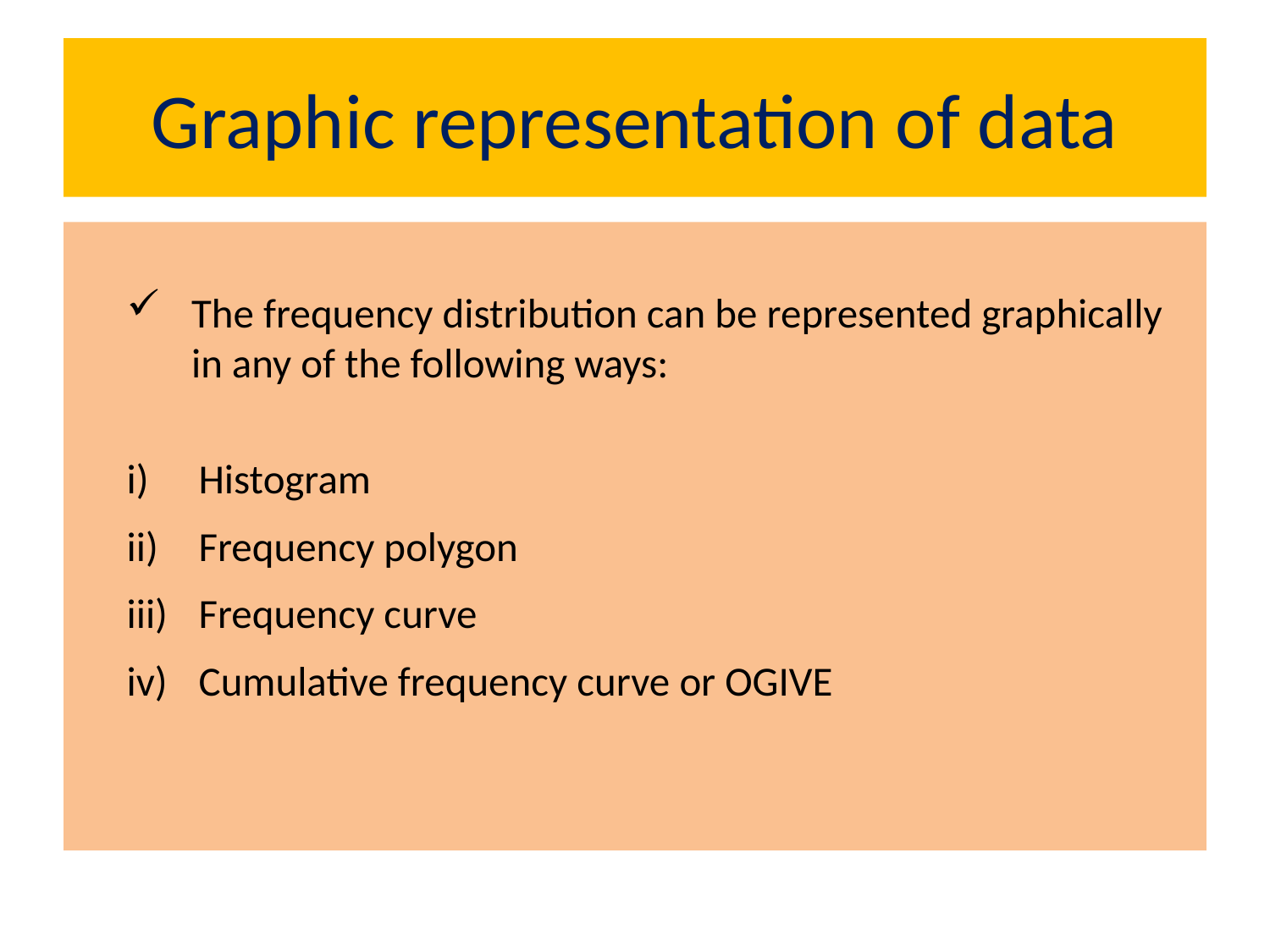

# Graphic representation of data

The frequency distribution can be represented graphically in any of the following ways:

Histogram
Frequency polygon
Frequency curve
Cumulative frequency curve or OGIVE